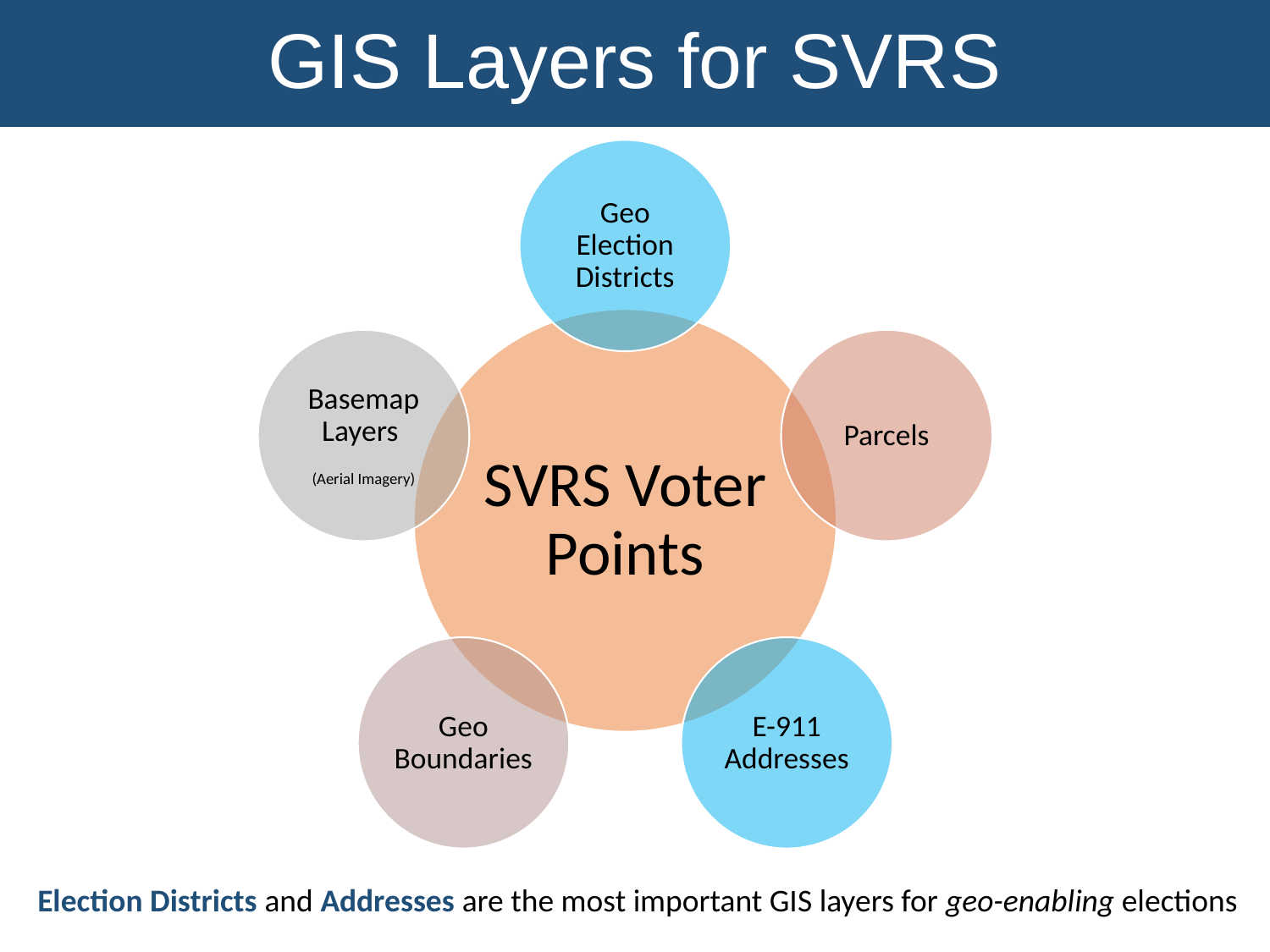

GIS Layers for SVRS
SVRS Voter Points
Geo Election Districts
Parcels
E-911 Addresses
Geo Boundaries
Basemap Layers
(Aerial Imagery)
Election Districts and Addresses are the most important GIS layers for geo-enabling elections